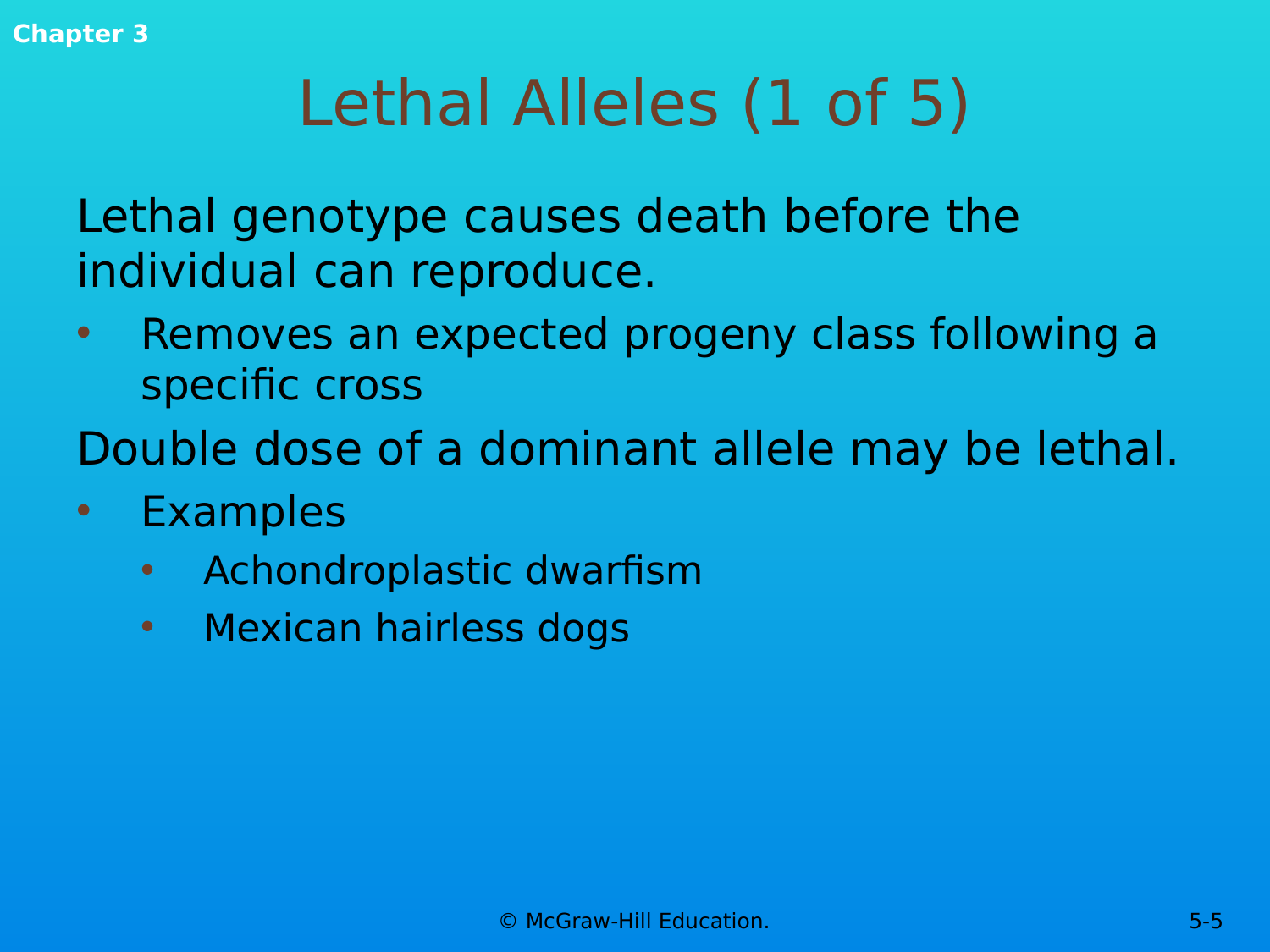

# Lethal Alleles (1 of 5)
Lethal genotype causes death before the individual can reproduce.
Removes an expected progeny class following a specific cross
Double dose of a dominant allele may be lethal.
Examples
Achondroplastic dwarfism
Mexican hairless dogs